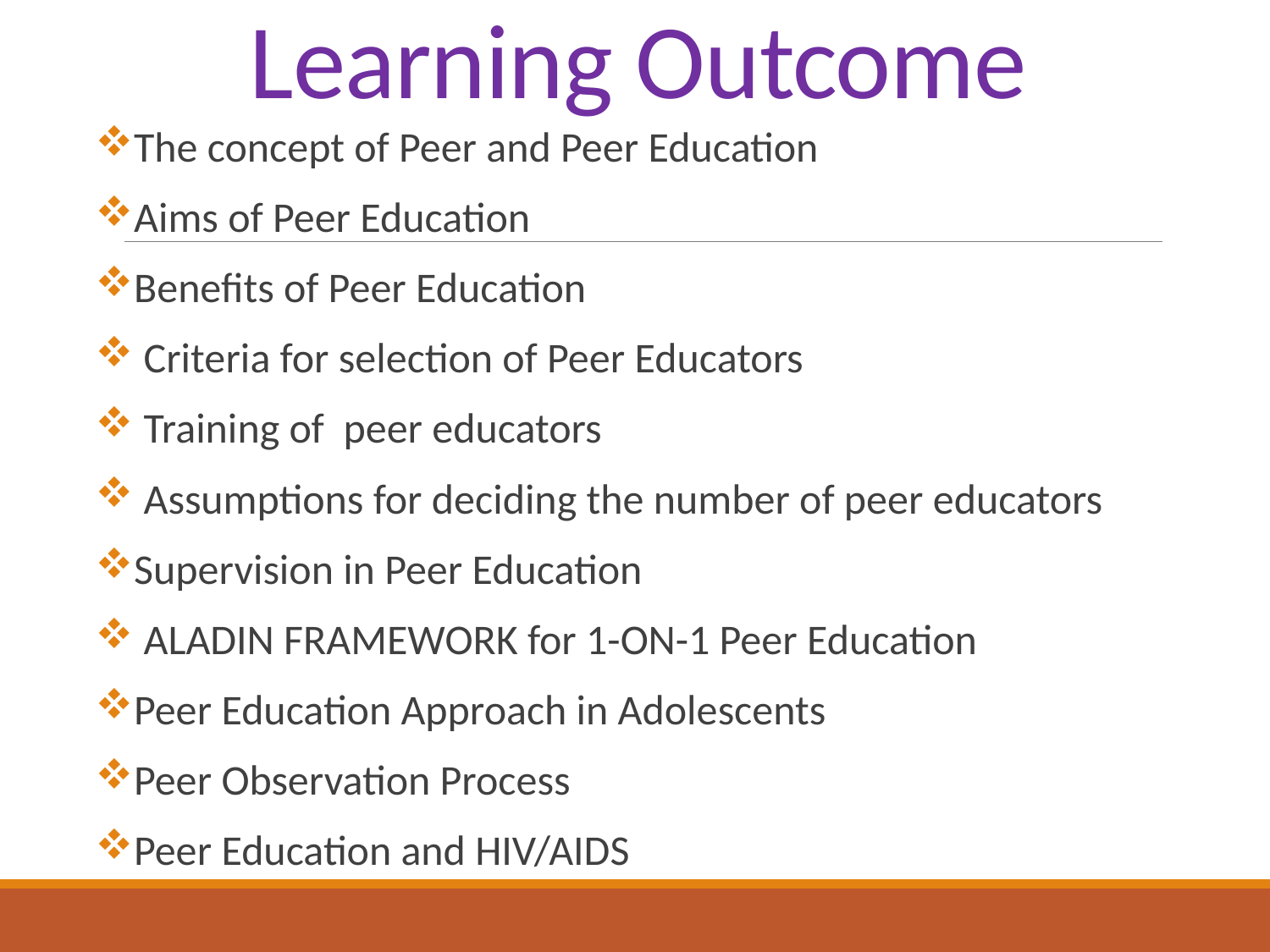

# Learning Outcome

The concept of Peer and Peer Education
Aims of Peer Education
Benefits of Peer Education
 Criteria for selection of Peer Educators
 Training of  peer educators
 Assumptions for deciding the number of peer educators
Supervision in Peer Education
 ALADIN FRAMEWORK for 1-ON-1 Peer Education
Peer Education Approach in Adolescents
Peer Observation Process
Peer Education and HIV/AIDS